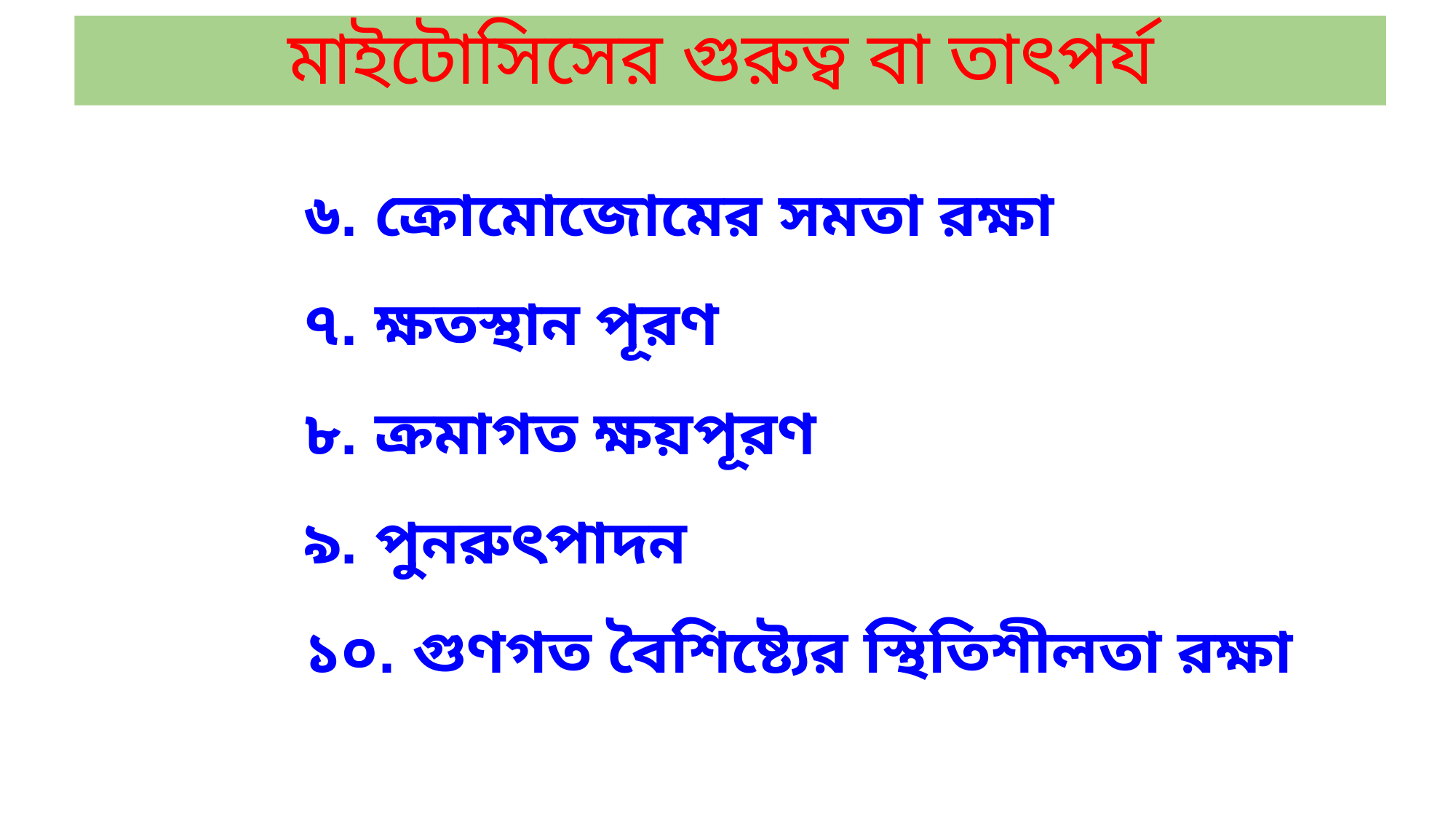

মাইটোসিসের গুরুত্ব বা তাৎপর্য
৬. ক্রোমোজোমের সমতা রক্ষা
৭. ক্ষতস্থান পূরণ
৮. ক্রমাগত ক্ষয়পূরণ
৯. পুনরুৎপাদন
১০. গুণগত বৈশিষ্ট্যের স্থিতিশীলতা রক্ষা